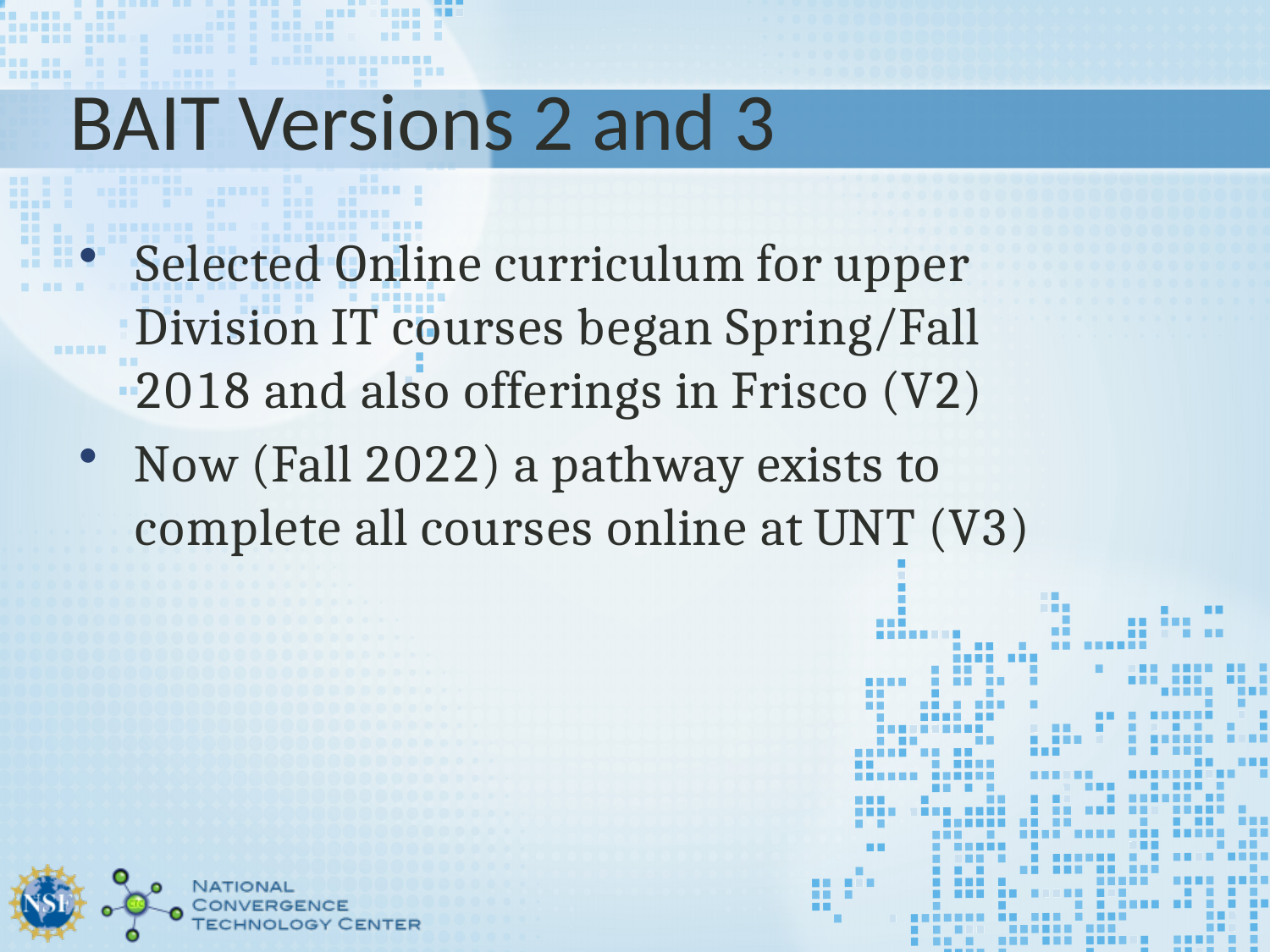

# BAIT Versions 2 and 3
Selected Online curriculum for upper Division IT courses began Spring/Fall 2018 and also offerings in Frisco (V2)
Now (Fall 2022) a pathway exists to complete all courses online at UNT (V3)